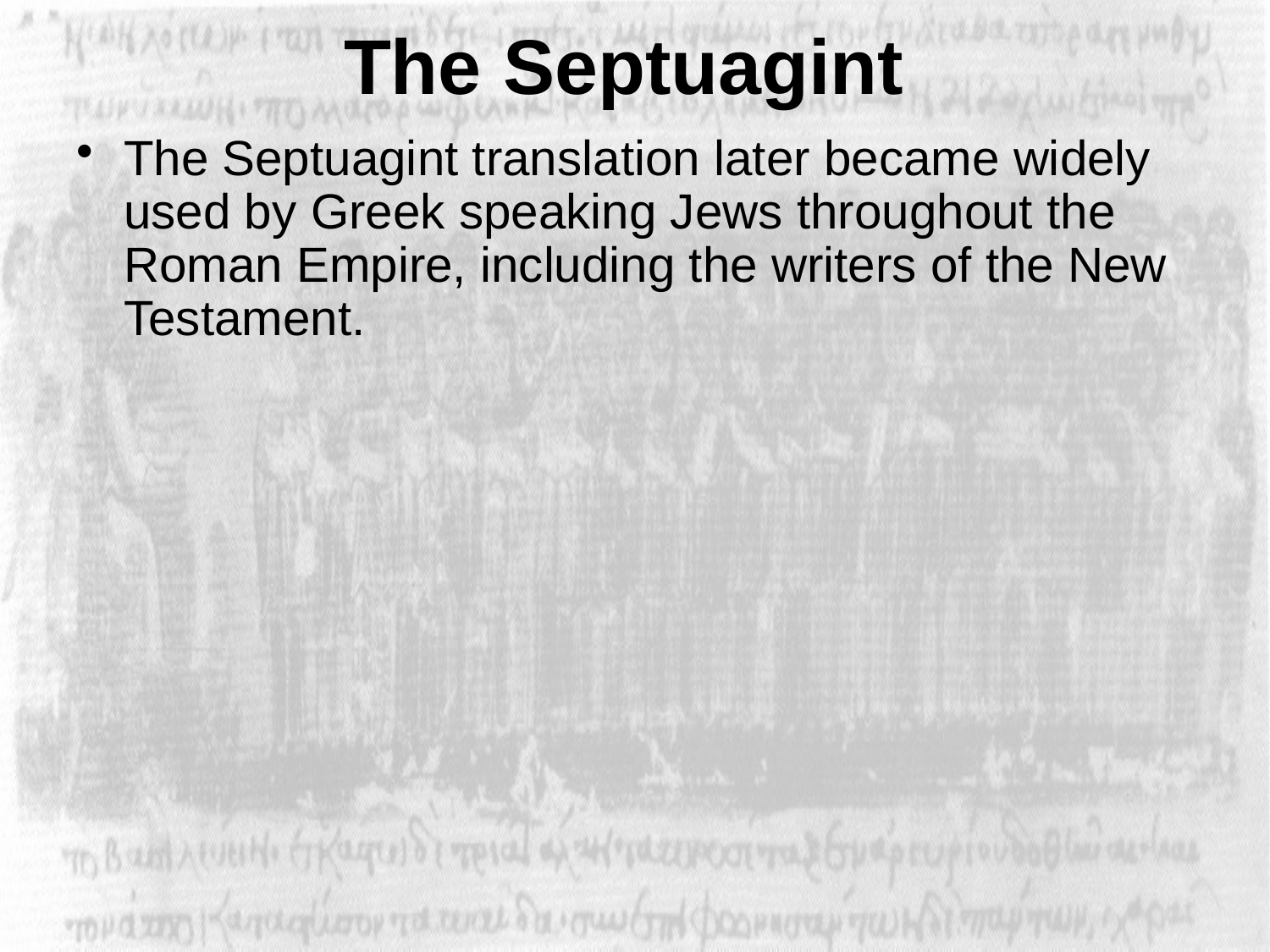

# The Septuagint
The Septuagint translation later became widely used by Greek speaking Jews throughout the Roman Empire, including the writers of the New Testament.